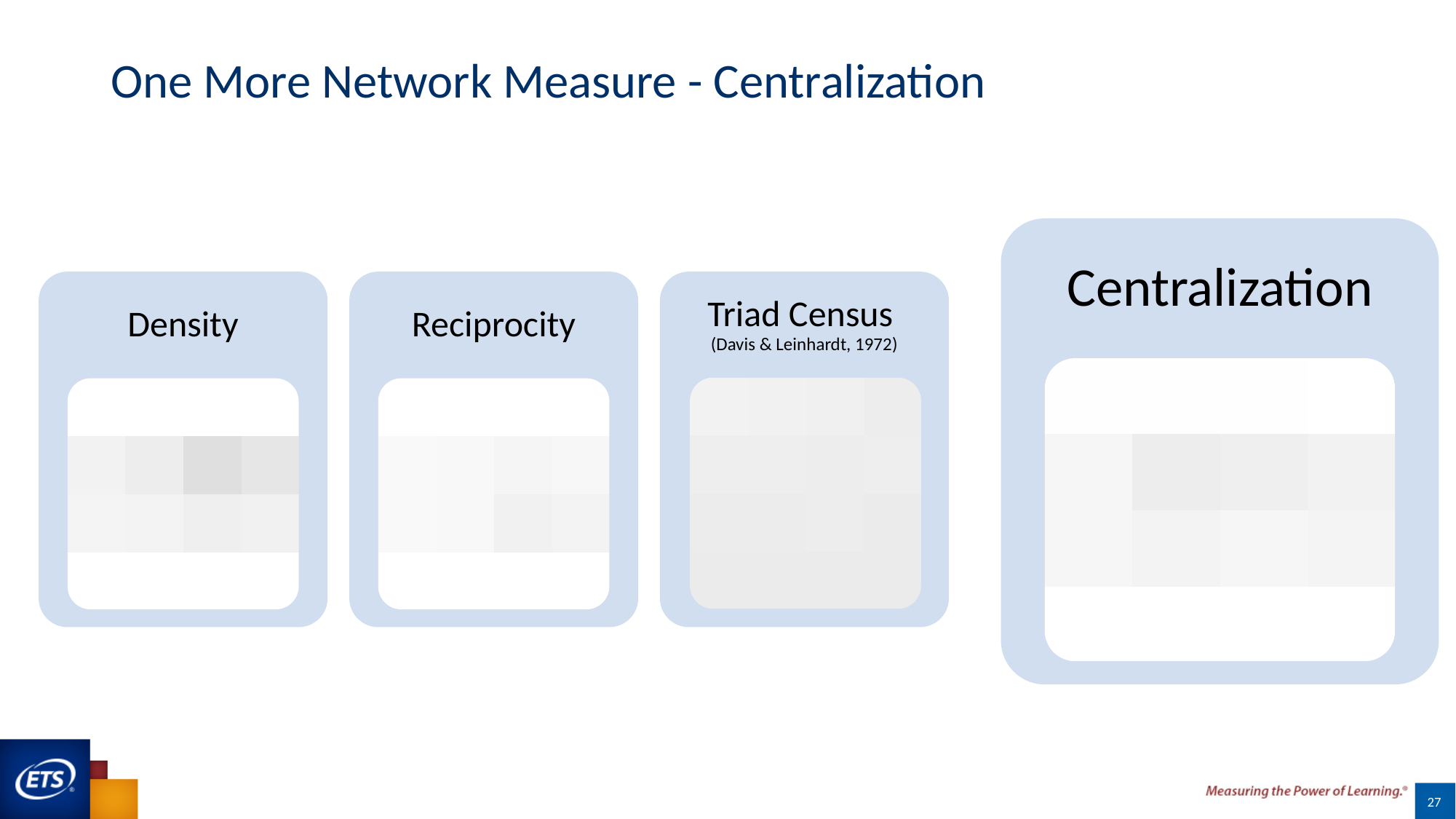

# One More Network Measure - Centralization
Centralization

Density

Reciprocity

Triad Census
(Davis & Leinhardt, 1972)

27